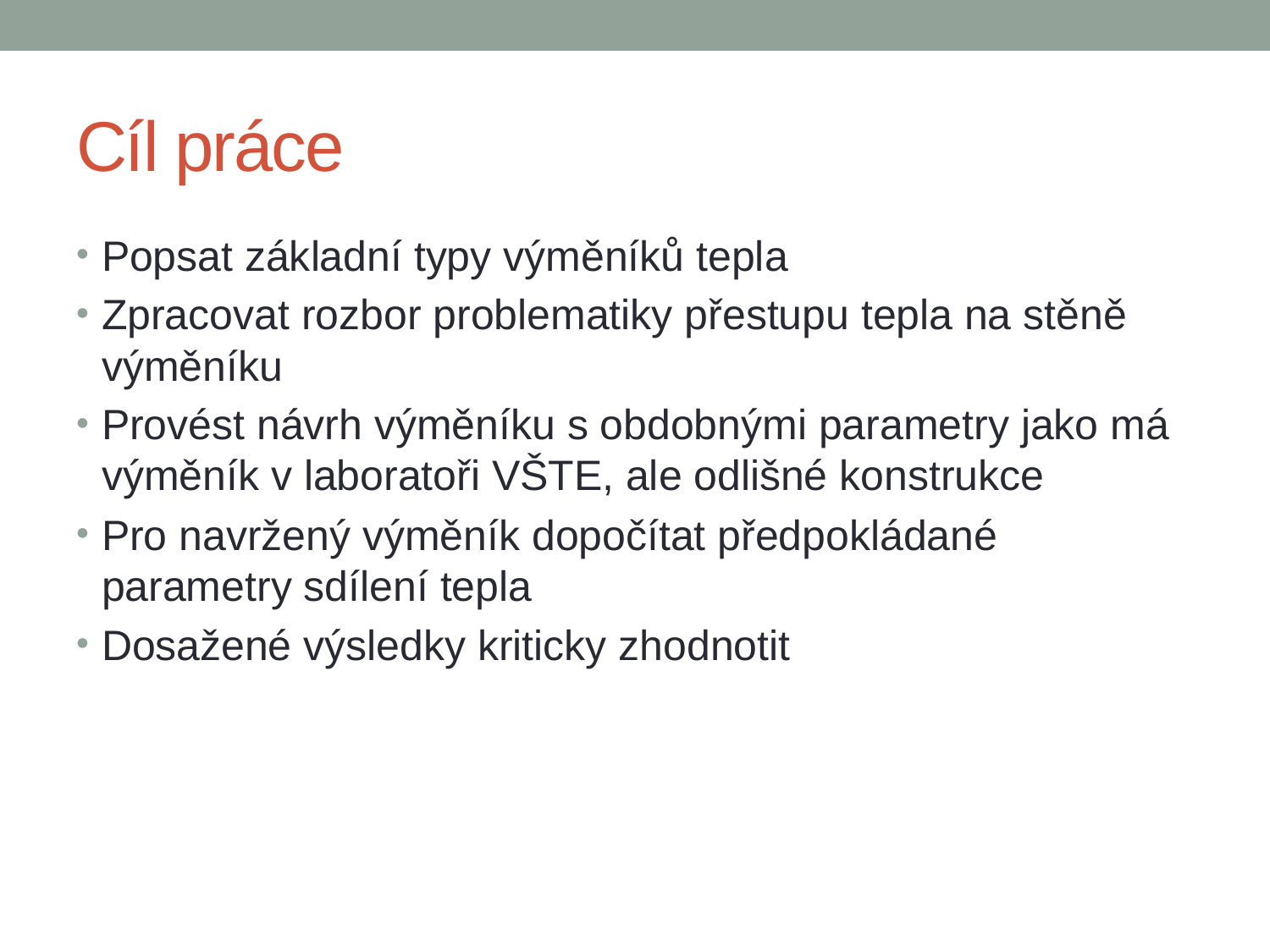

# Cíl práce
Popsat základní typy výměníků tepla
Zpracovat rozbor problematiky přestupu tepla na stěně výměníku
Provést návrh výměníku s obdobnými parametry jako má výměník v laboratoři VŠTE, ale odlišné konstrukce
Pro navržený výměník dopočítat předpokládané parametry sdílení tepla
Dosažené výsledky kriticky zhodnotit